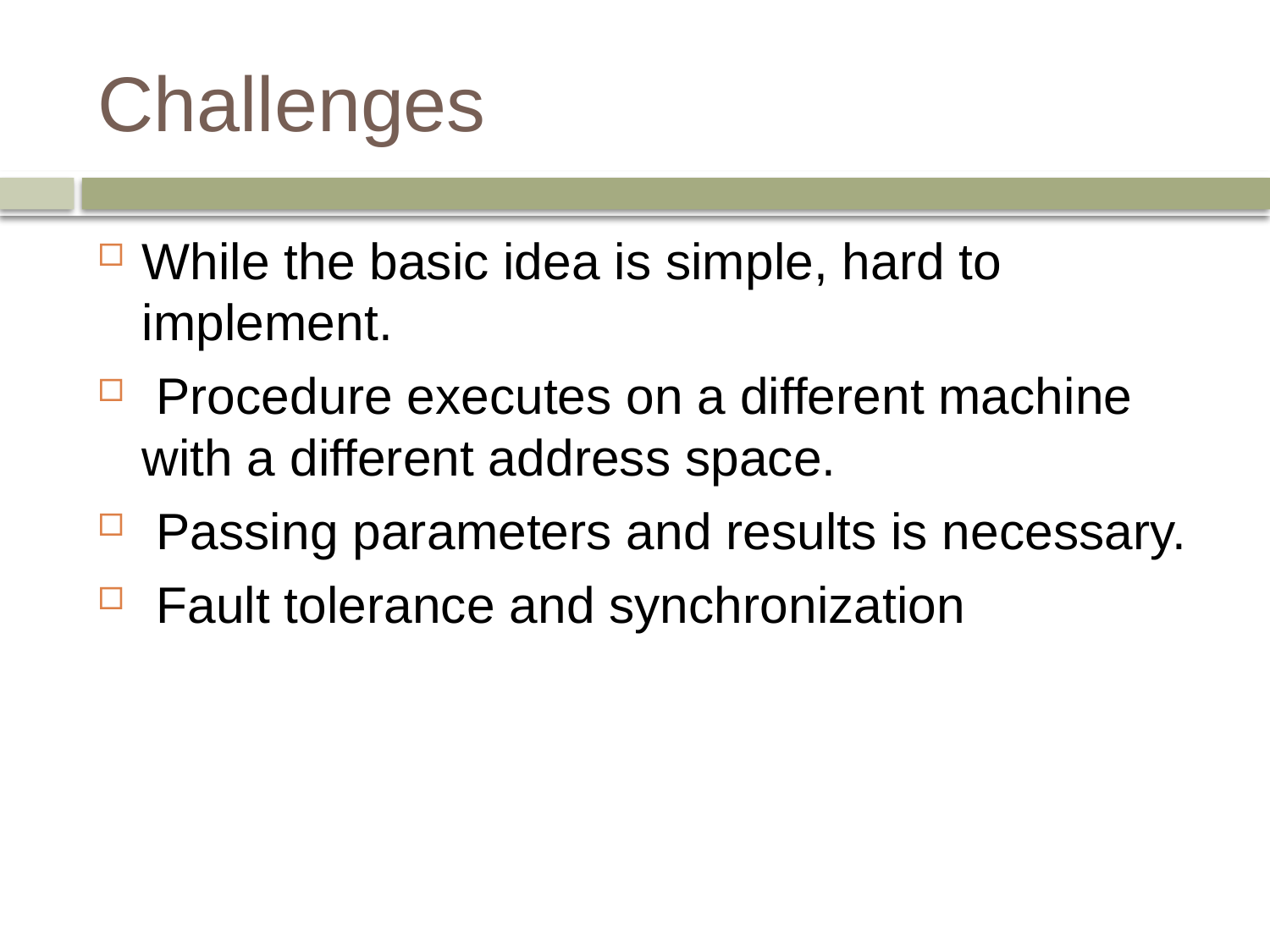

# Challenges
While the basic idea is simple, hard to implement.
 Procedure executes on a different machine with a different address space.
 Passing parameters and results is necessary.
 Fault tolerance and synchronization